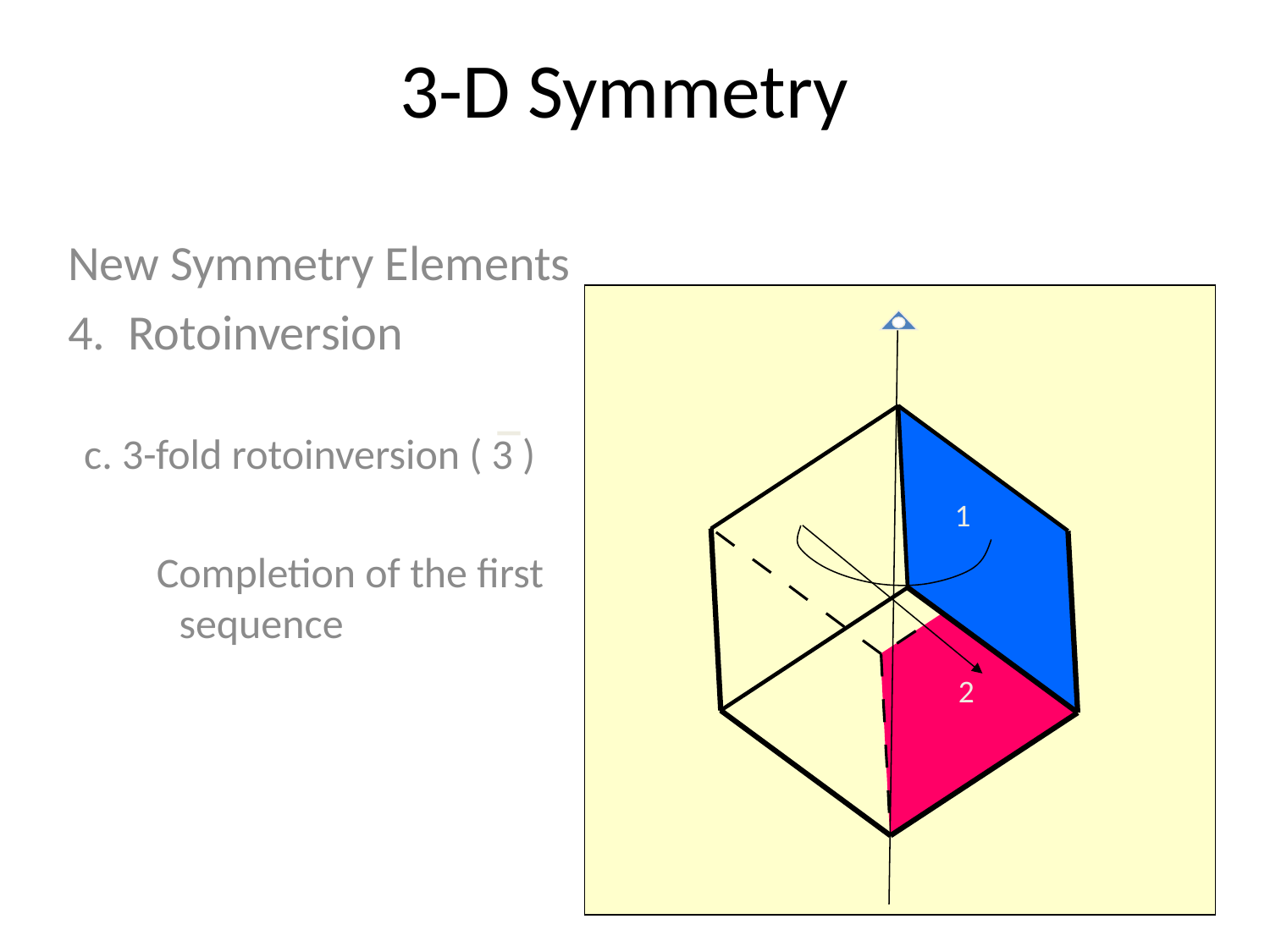

# 3-D Symmetry
New Symmetry Elements
4.  Rotoinversion

c. 3-fold rotoinversion ( 3 )

Completion of the first sequence

1

2